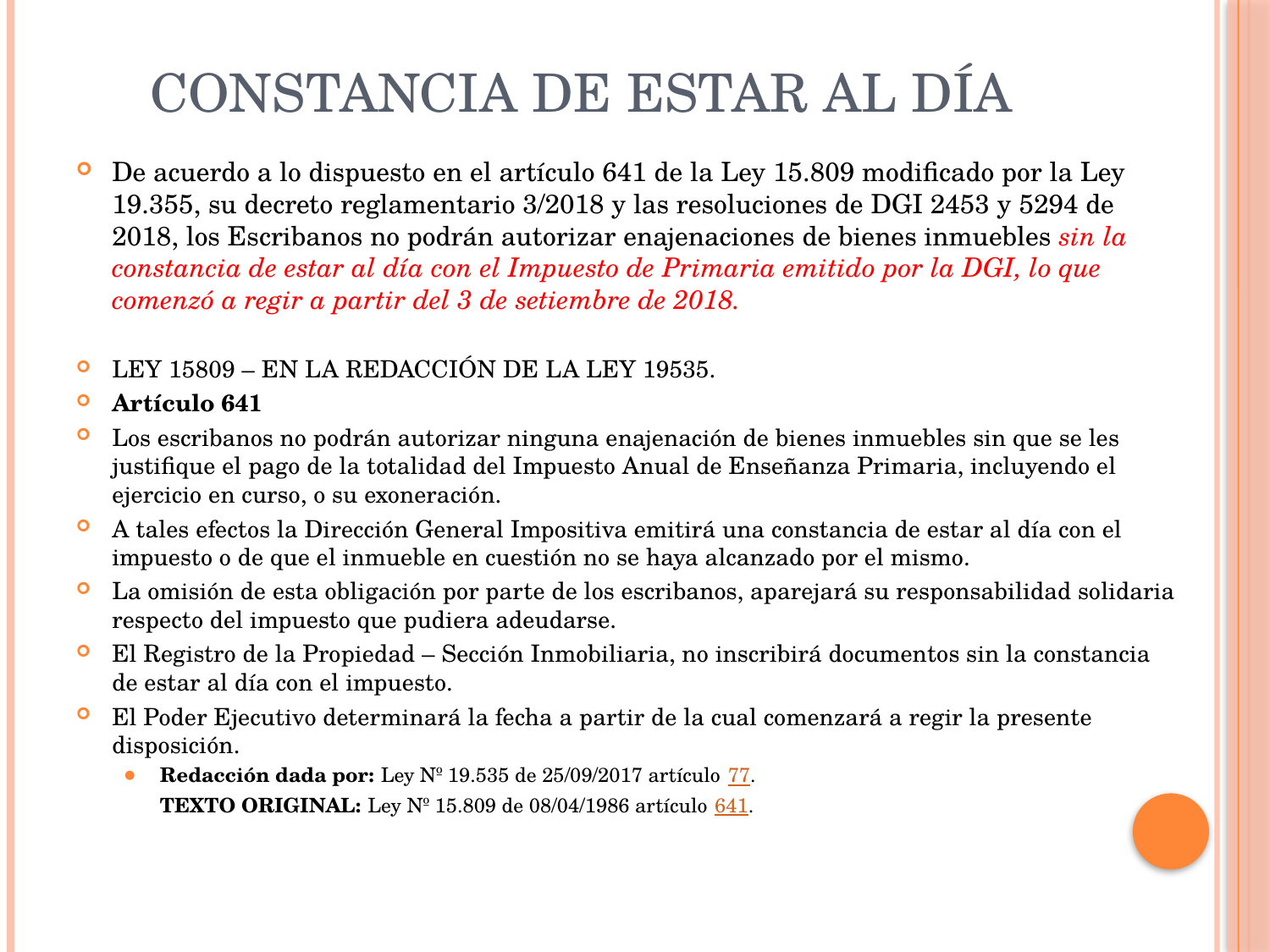

# Constancia de estar al día
De acuerdo a lo dispuesto en el artículo 641 de la Ley 15.809 modificado por la Ley 19.355, su decreto reglamentario 3/2018 y las resoluciones de DGI 2453 y 5294 de 2018, los Escribanos no podrán autorizar enajenaciones de bienes inmuebles sin la constancia de estar al día con el Impuesto de Primaria emitido por la DGI, lo que comenzó a regir a partir del 3 de setiembre de 2018.

LEY 15809 – EN LA REDACCIÓN DE LA LEY 19535.
Artículo 641
Los escribanos no podrán autorizar ninguna enajenación de bienes inmuebles sin que se les justifique el pago de la totalidad del Impuesto Anual de Enseñanza Primaria, incluyendo el ejercicio en curso, o su exoneración.
A tales efectos la Dirección General Impositiva emitirá una constancia de estar al día con el impuesto o de que el inmueble en cuestión no se haya alcanzado por el mismo.
La omisión de esta obligación por parte de los escribanos, aparejará su responsabilidad solidaria respecto del impuesto que pudiera adeudarse.
El Registro de la Propiedad – Sección Inmobiliaria, no inscribirá documentos sin la constancia de estar al día con el impuesto.
El Poder Ejecutivo determinará la fecha a partir de la cual comenzará a regir la presente disposición.
Redacción dada por: Ley Nº 19.535 de 25/09/2017 artículo 77. 
TEXTO ORIGINAL: Ley Nº 15.809 de 08/04/1986 artículo 641.